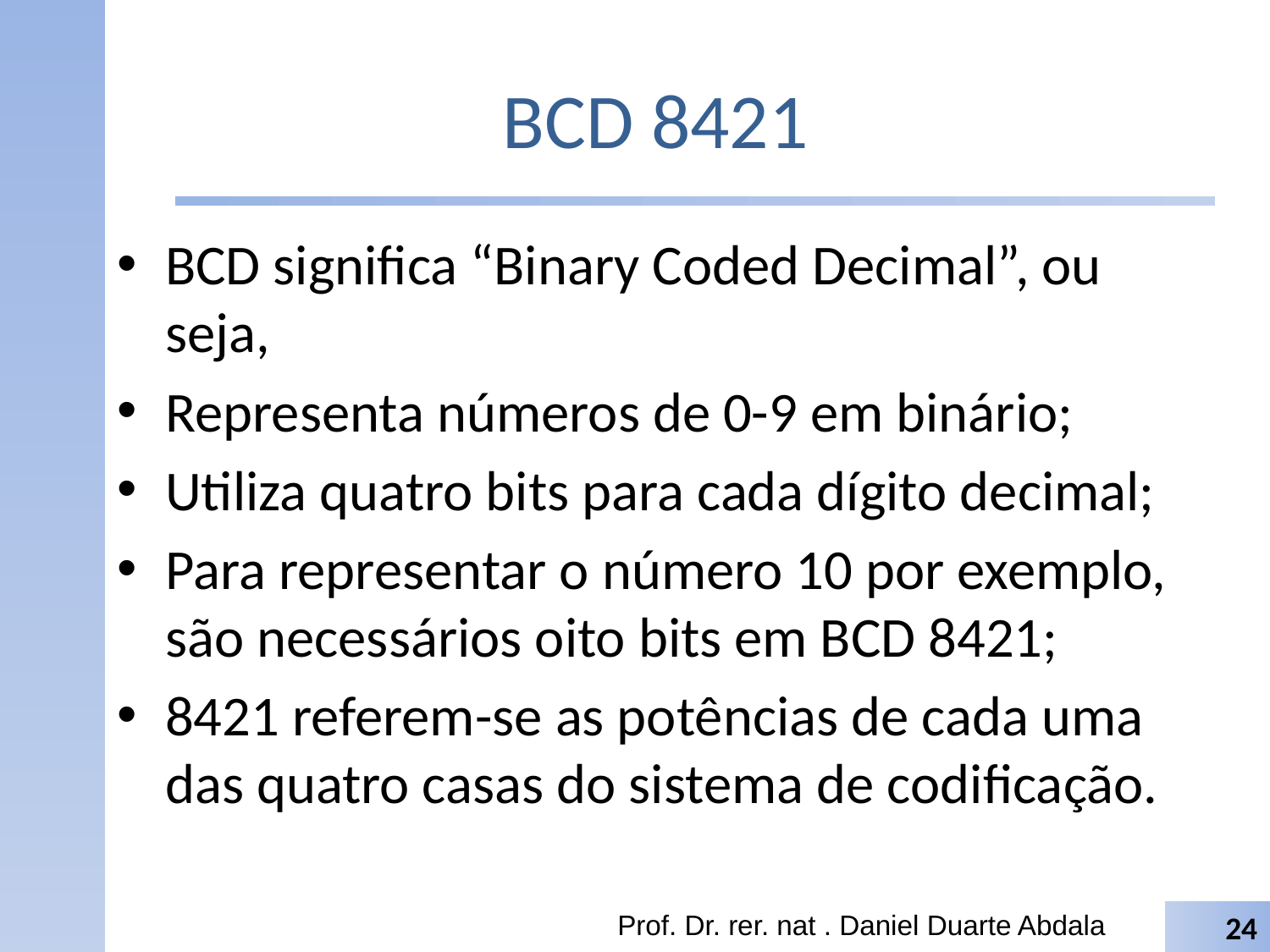

# BCD 8421
BCD significa “Binary Coded Decimal”, ou seja,
Representa números de 0-9 em binário;
Utiliza quatro bits para cada dígito decimal;
Para representar o número 10 por exemplo, são necessários oito bits em BCD 8421;
8421 referem-se as potências de cada uma das quatro casas do sistema de codificação.

Prof. Dr. rer. nat . Daniel Duarte Abdala
24